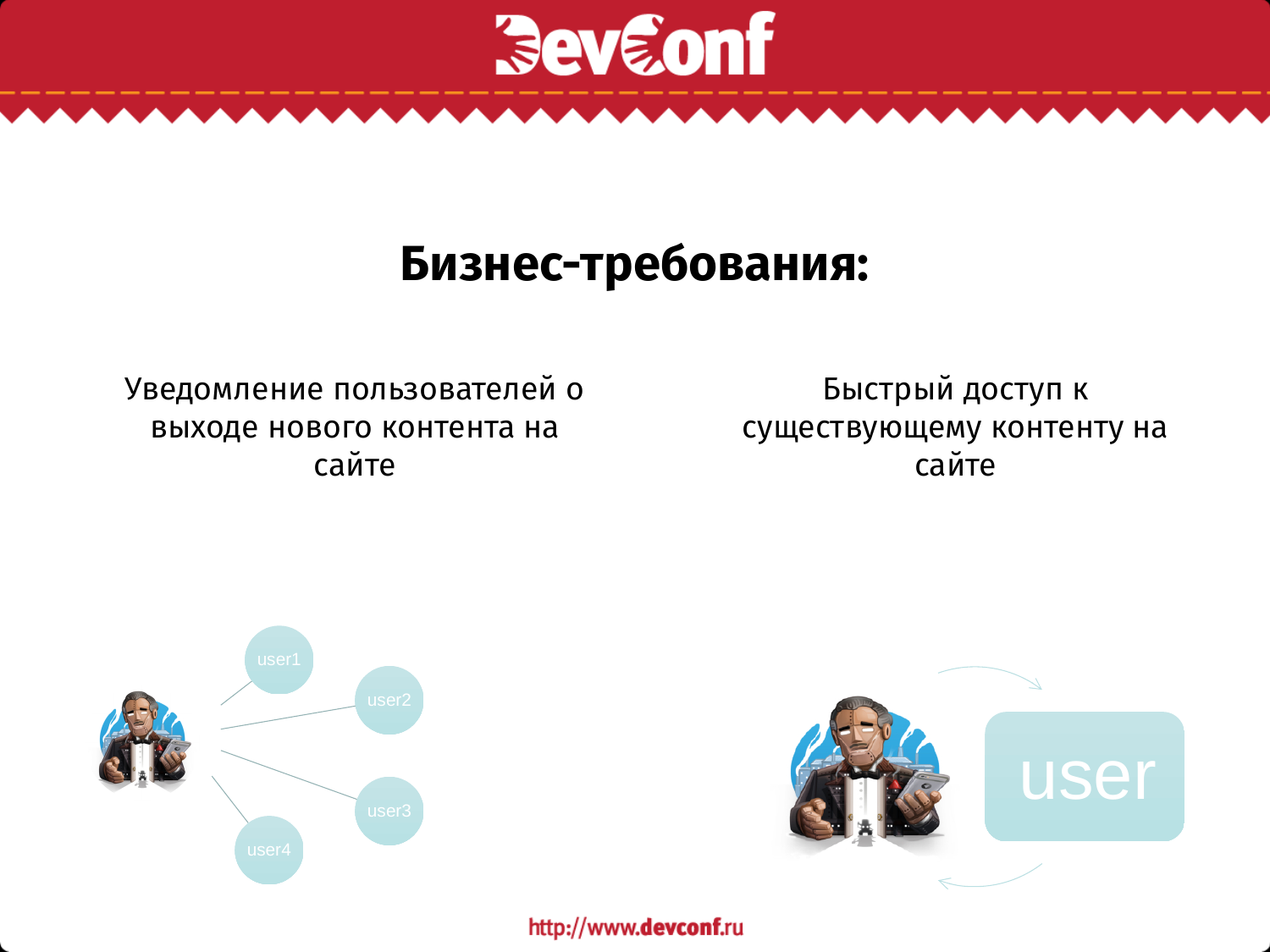

# Бизнес-требования:
Уведомление пользователей о выходе нового контента на сайте
Быстрый доступ к существующему контенту на сайте
user1
user2
user3
user4

user